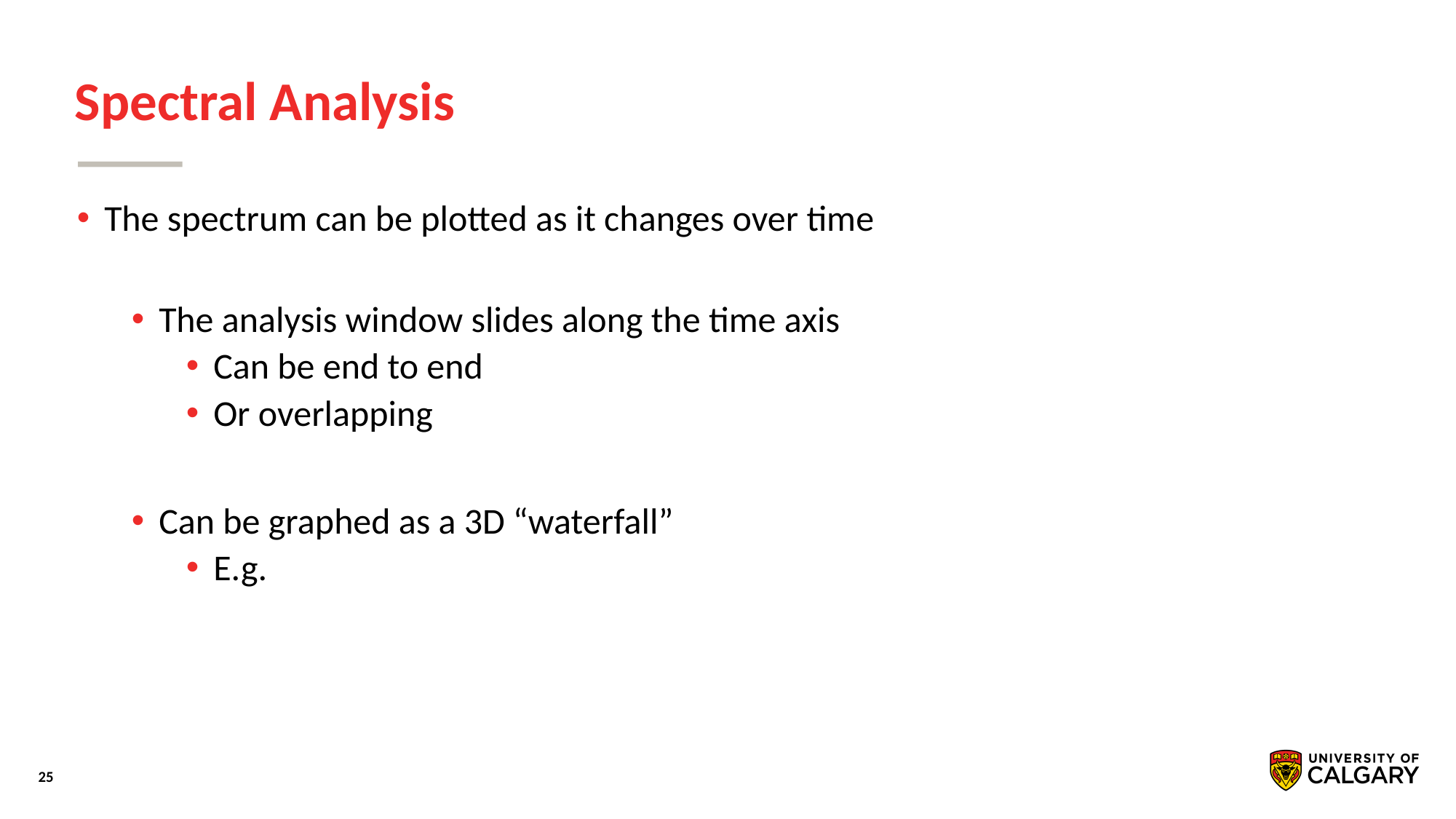

# Spectral Analysis
The spectrum can be plotted as it changes over time

The analysis window slides along the time axis
Can be end to end
Or overlapping

Can be graphed as a 3D “waterfall”
E.g.